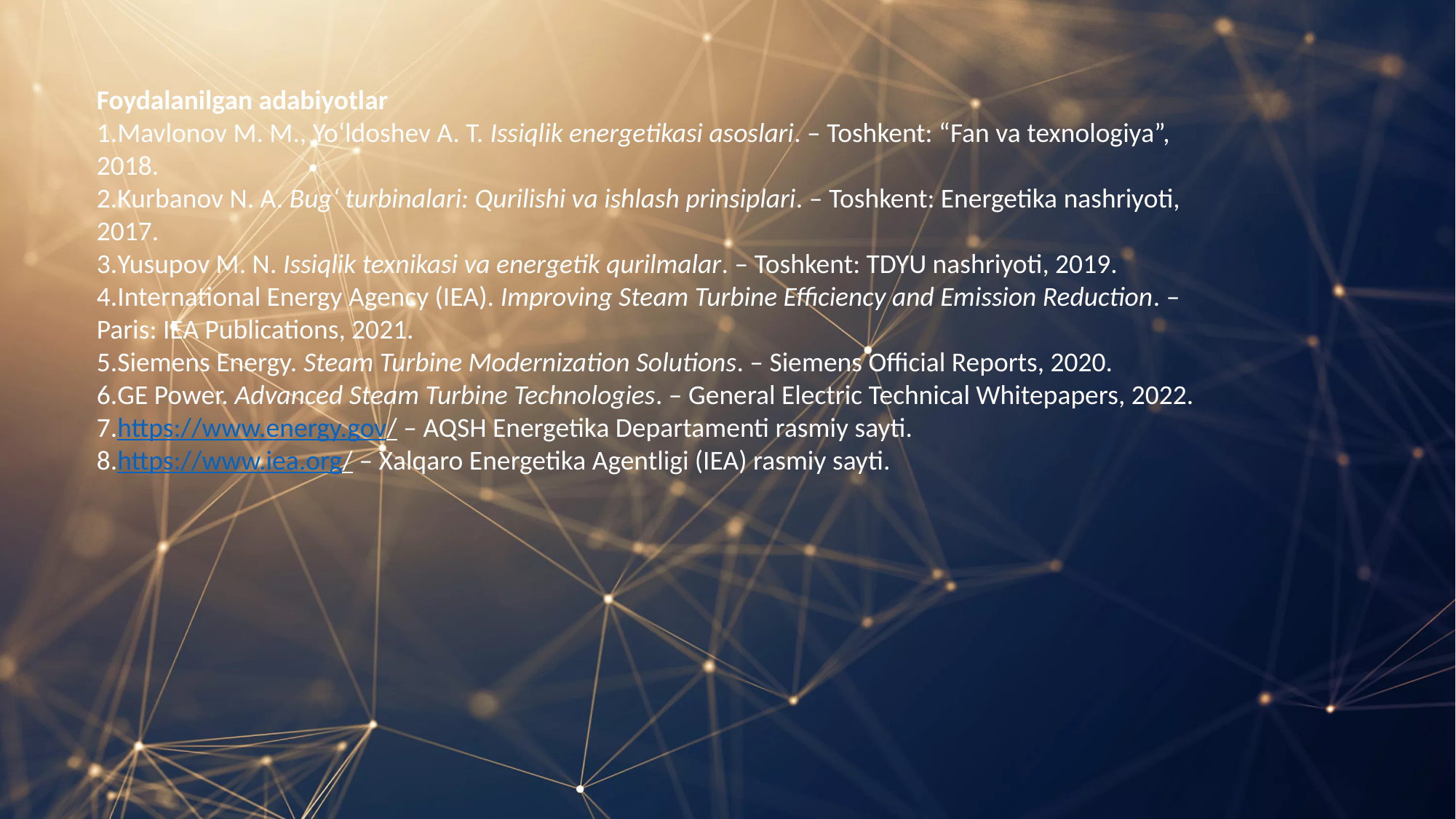

Foydalanilgan adabiyotlar
Mavlonov M. M., Yo‘ldoshev A. T. Issiqlik energetikasi asoslari. – Toshkent: “Fan va texnologiya”, 2018.
Kurbanov N. A. Bug‘ turbinalari: Qurilishi va ishlash prinsiplari. – Toshkent: Energetika nashriyoti, 2017.
Yusupov M. N. Issiqlik texnikasi va energetik qurilmalar. – Toshkent: TDYU nashriyoti, 2019.
International Energy Agency (IEA). Improving Steam Turbine Efficiency and Emission Reduction. – Paris: IEA Publications, 2021.
Siemens Energy. Steam Turbine Modernization Solutions. – Siemens Official Reports, 2020.
GE Power. Advanced Steam Turbine Technologies. – General Electric Technical Whitepapers, 2022.
https://www.energy.gov/ – AQSH Energetika Departamenti rasmiy sayti.
https://www.iea.org/ – Xalqaro Energetika Agentligi (IEA) rasmiy sayti.